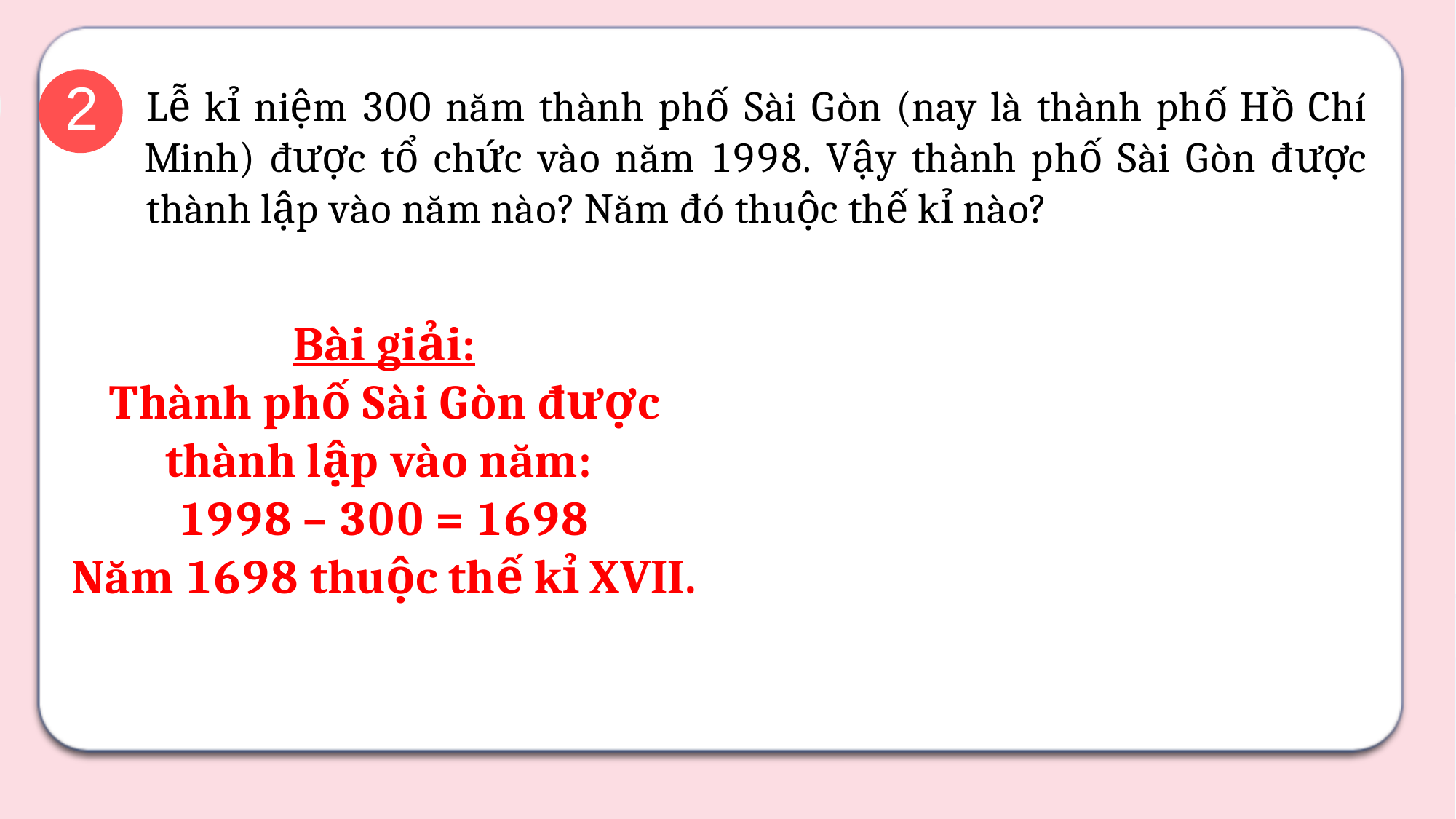

2

Lễ kỉ niệm 300 năm thành phố Sài Gòn (nay là thành phố Hồ Chí Minh) được tổ chức vào năm 1998. Vậy thành phố Sài Gòn được thành lập vào năm nào? Năm đó thuộc thế kỉ nào?
Bài giải:
Thành phố Sài Gòn được thành lập vào năm:
1998 – 300 = 1698
Năm 1698 thuộc thế kỉ XVII.